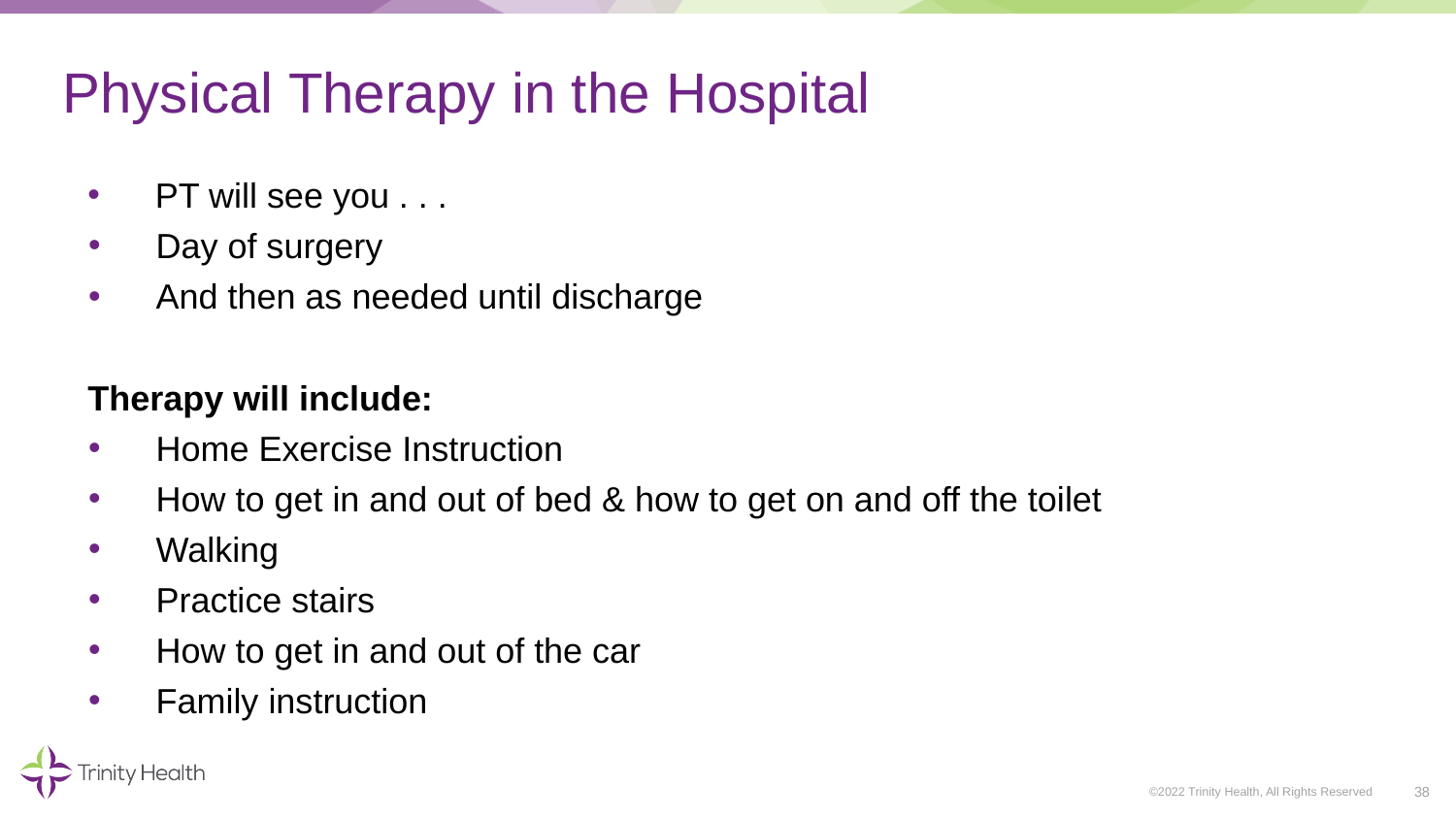

# Physical Therapy in the Hospital
PT will see you . . .
Day of surgery
And then as needed until discharge

Therapy will include:
Home Exercise Instruction
How to get in and out of bed & how to get on and off the toilet
Walking
Practice stairs
How to get in and out of the car
Family instruction

38
©2022 Trinity Health, All Rights Reserved